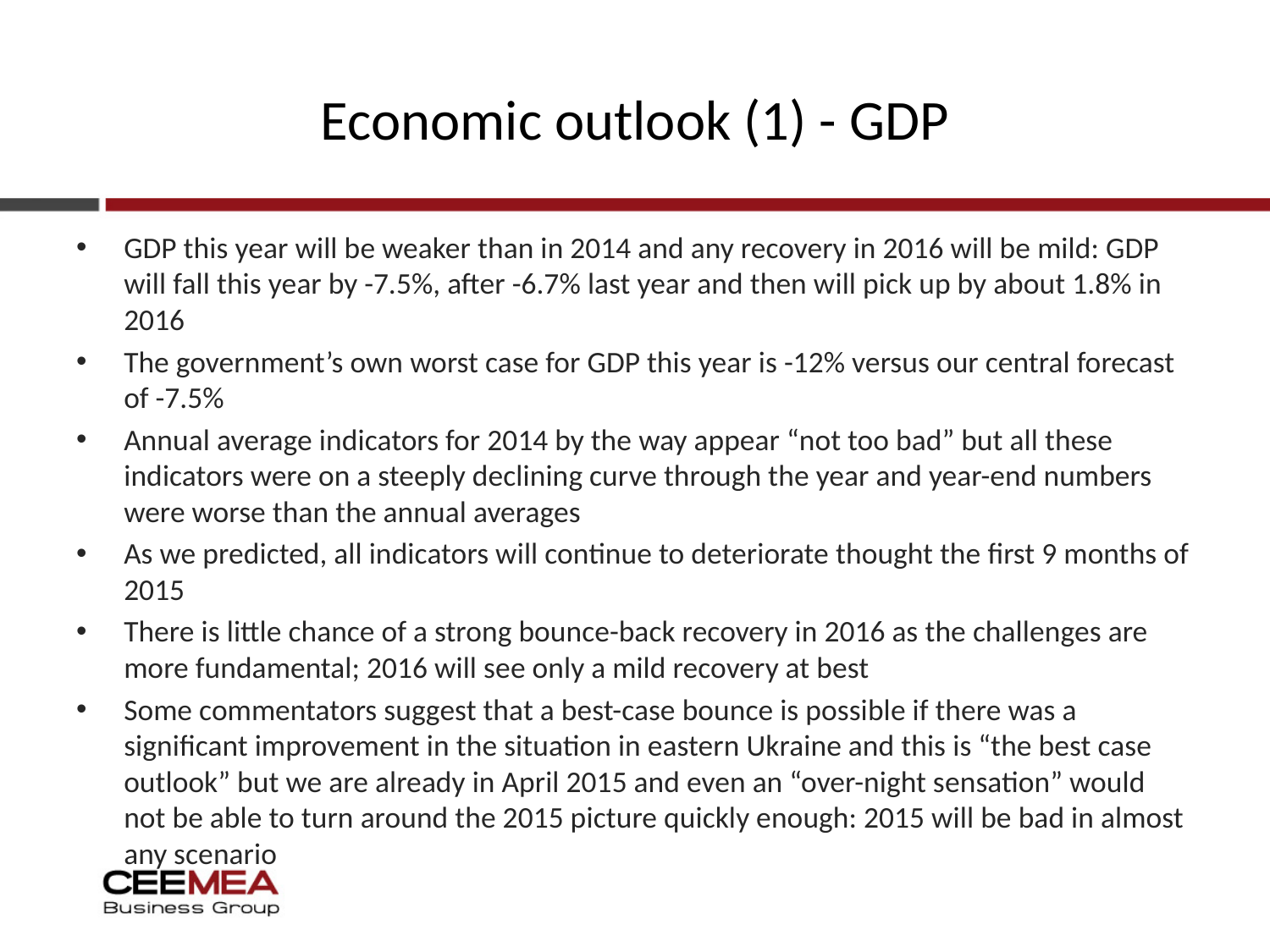

# Economic outlook (1) - GDP
GDP this year will be weaker than in 2014 and any recovery in 2016 will be mild: GDP will fall this year by -7.5%, after -6.7% last year and then will pick up by about 1.8% in 2016
The government’s own worst case for GDP this year is -12% versus our central forecast of -7.5%
Annual average indicators for 2014 by the way appear “not too bad” but all these indicators were on a steeply declining curve through the year and year-end numbers were worse than the annual averages
As we predicted, all indicators will continue to deteriorate thought the first 9 months of 2015
There is little chance of a strong bounce-back recovery in 2016 as the challenges are more fundamental; 2016 will see only a mild recovery at best
Some commentators suggest that a best-case bounce is possible if there was a significant improvement in the situation in eastern Ukraine and this is “the best case outlook” but we are already in April 2015 and even an “over-night sensation” would not be able to turn around the 2015 picture quickly enough: 2015 will be bad in almost any scenario